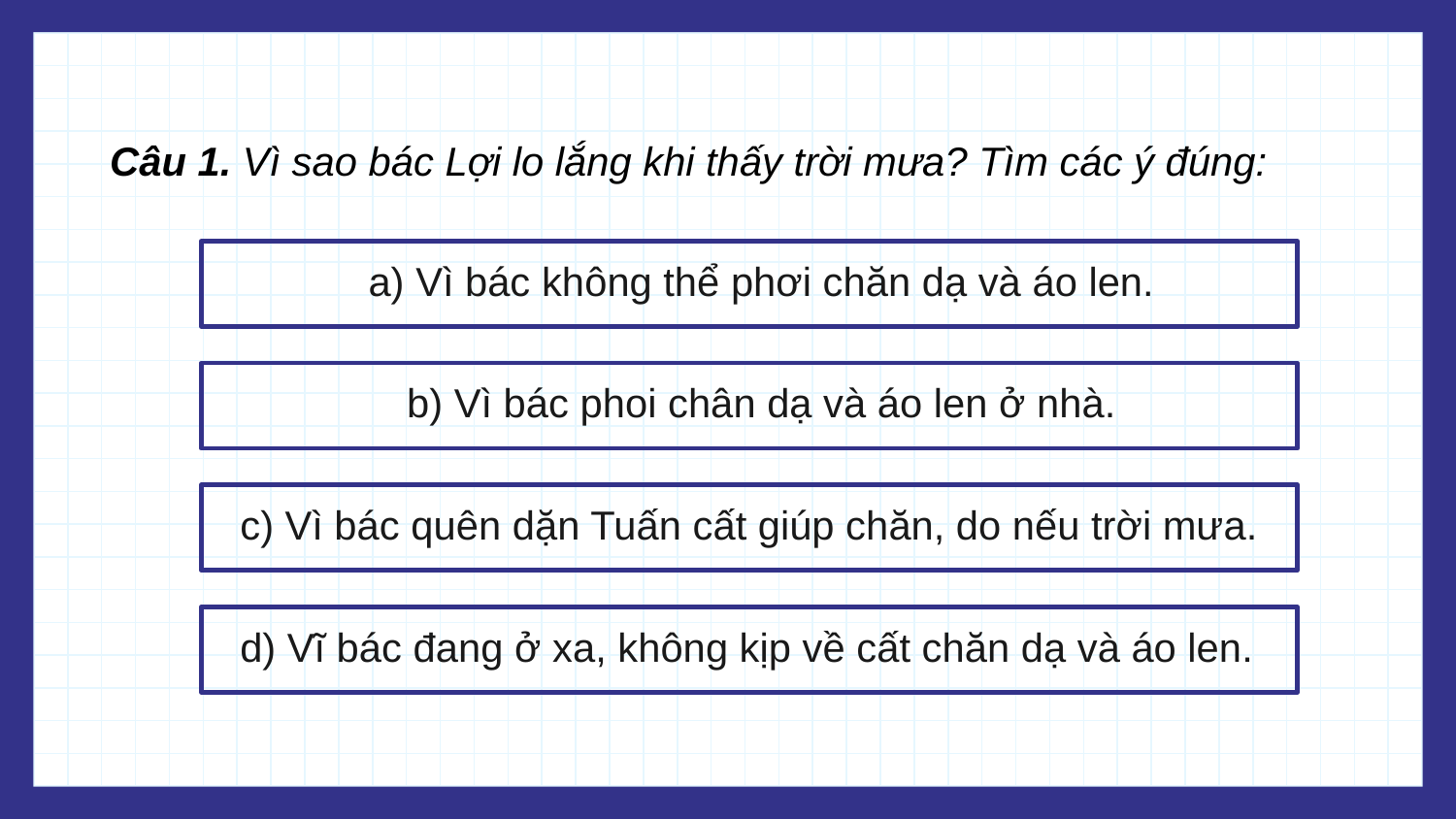

Câu 1. Vì sao bác Lợi lo lắng khi thấy trời mưa? Tìm các ý đúng:
a) Vì bác không thể phơi chăn dạ và áo len.
b) Vì bác phoi chân dạ và áo len ở nhà.
c) Vì bác quên dặn Tuấn cất giúp chăn, do nếu trời mưa.
d) Vĩ bác đang ở xa, không kịp về cất chăn dạ và áo len.